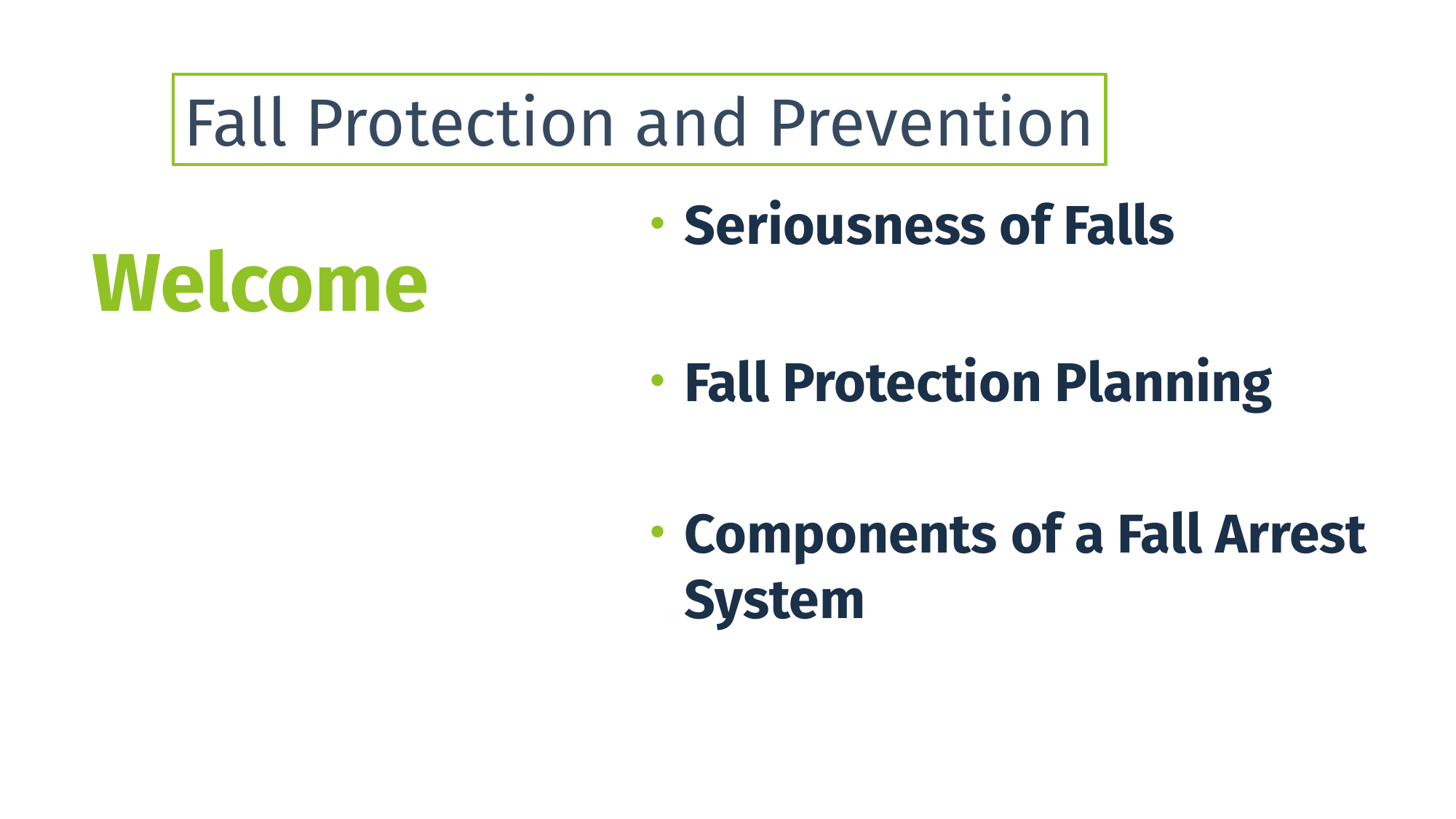

Fall Protection and Prevention
Seriousness of Falls

Fall Protection Planning

Components of a Fall Arrest System

# Welcome